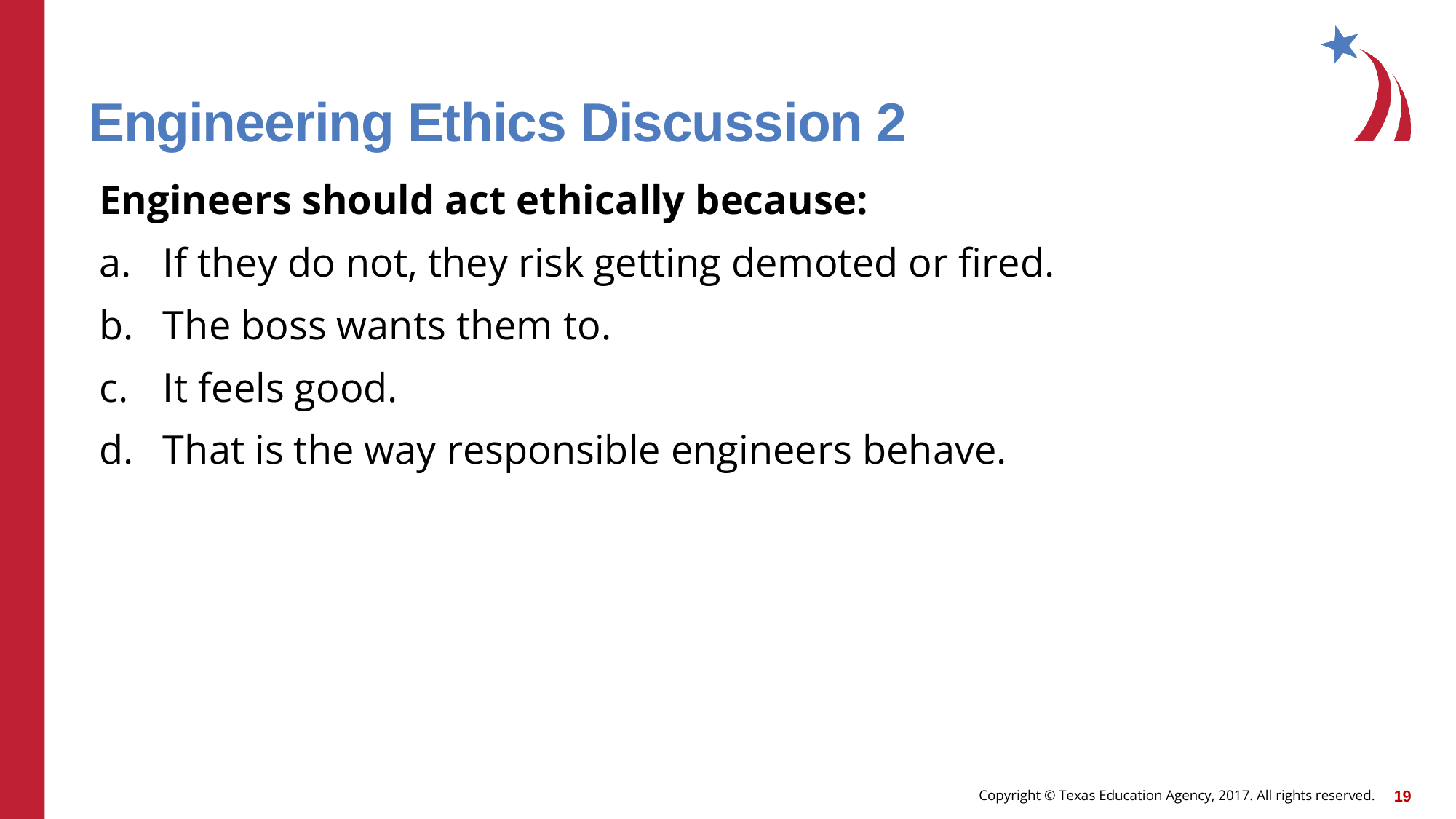

# Engineering Ethics Discussion 2
Engineers should act ethically because:
If they do not, they risk getting demoted or fired.
The boss wants them to.
It feels good.
That is the way responsible engineers behave.